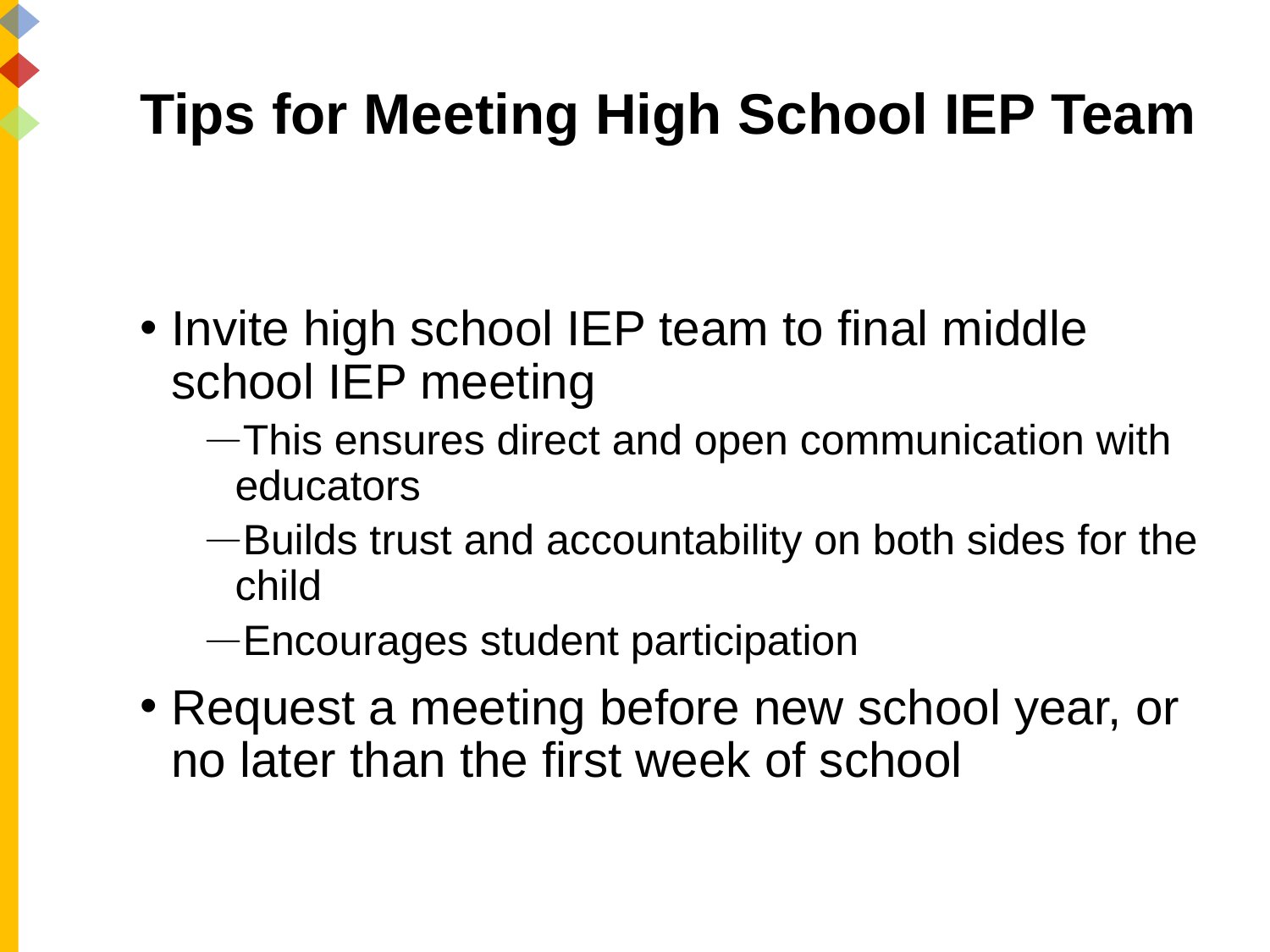

# Tips for Meeting High School IEP Team
Invite high school IEP team to final middle school IEP meeting
This ensures direct and open communication with educators
Builds trust and accountability on both sides for the child
Encourages student participation
Request a meeting before new school year, or no later than the first week of school